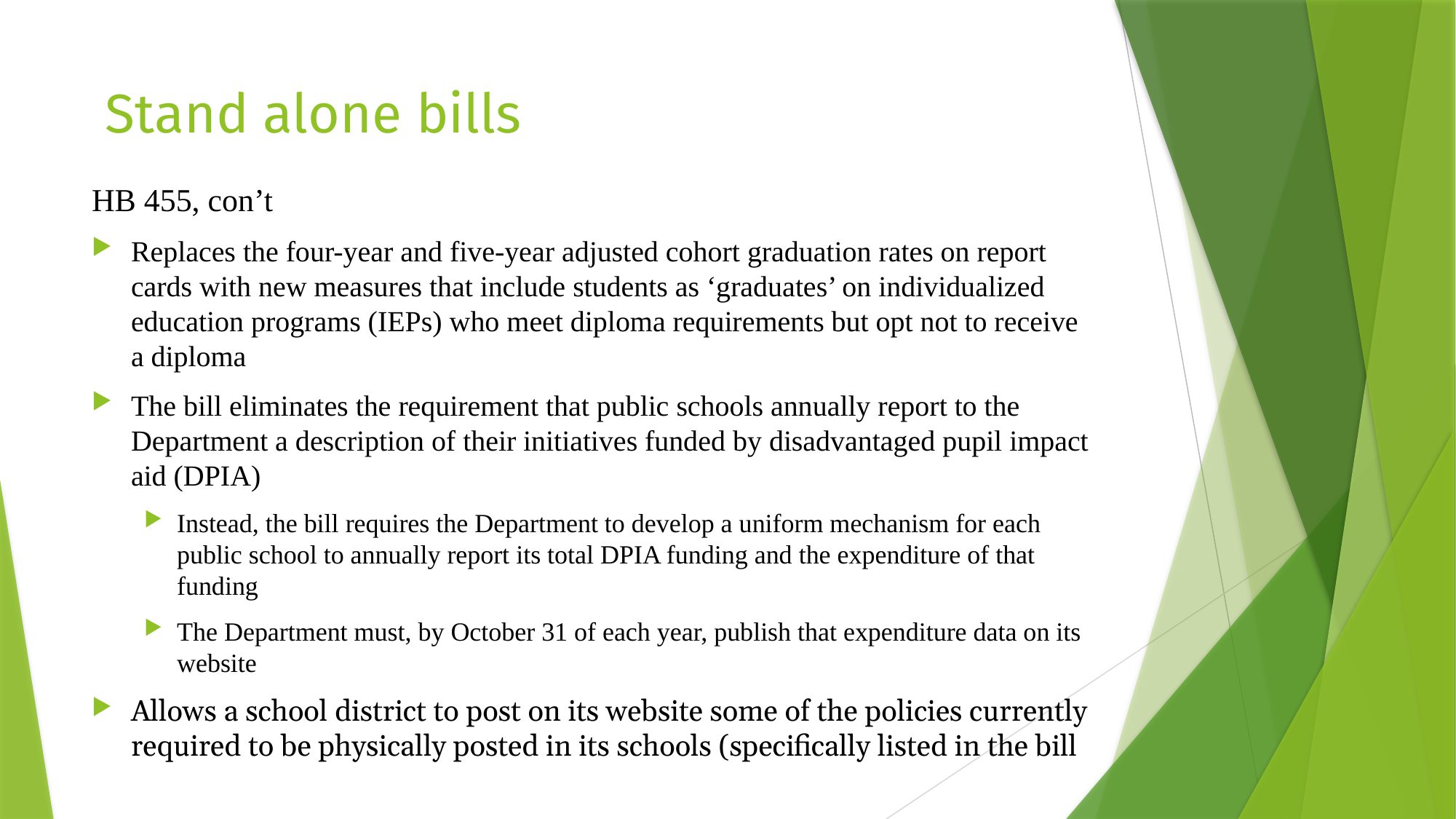

# Stand alone bills85
HB 455, con’t
Replaces the four-year and five-year adjusted cohort graduation rates on report cards with new measures that include students as ‘graduates’ on individualized education programs (IEPs) who meet diploma requirements but opt not to receive a diploma
The bill eliminates the requirement that public schools annually report to the Department a description of their initiatives funded by disadvantaged pupil impact aid (DPIA)
Instead, the bill requires the Department to develop a uniform mechanism for each public school to annually report its total DPIA funding and the expenditure of that funding
The Department must, by October 31 of each year, publish that expenditure data on its website
Allows a school district to post on its website some of the policies currently required to be physically posted in its schools (specifically listed in the bill